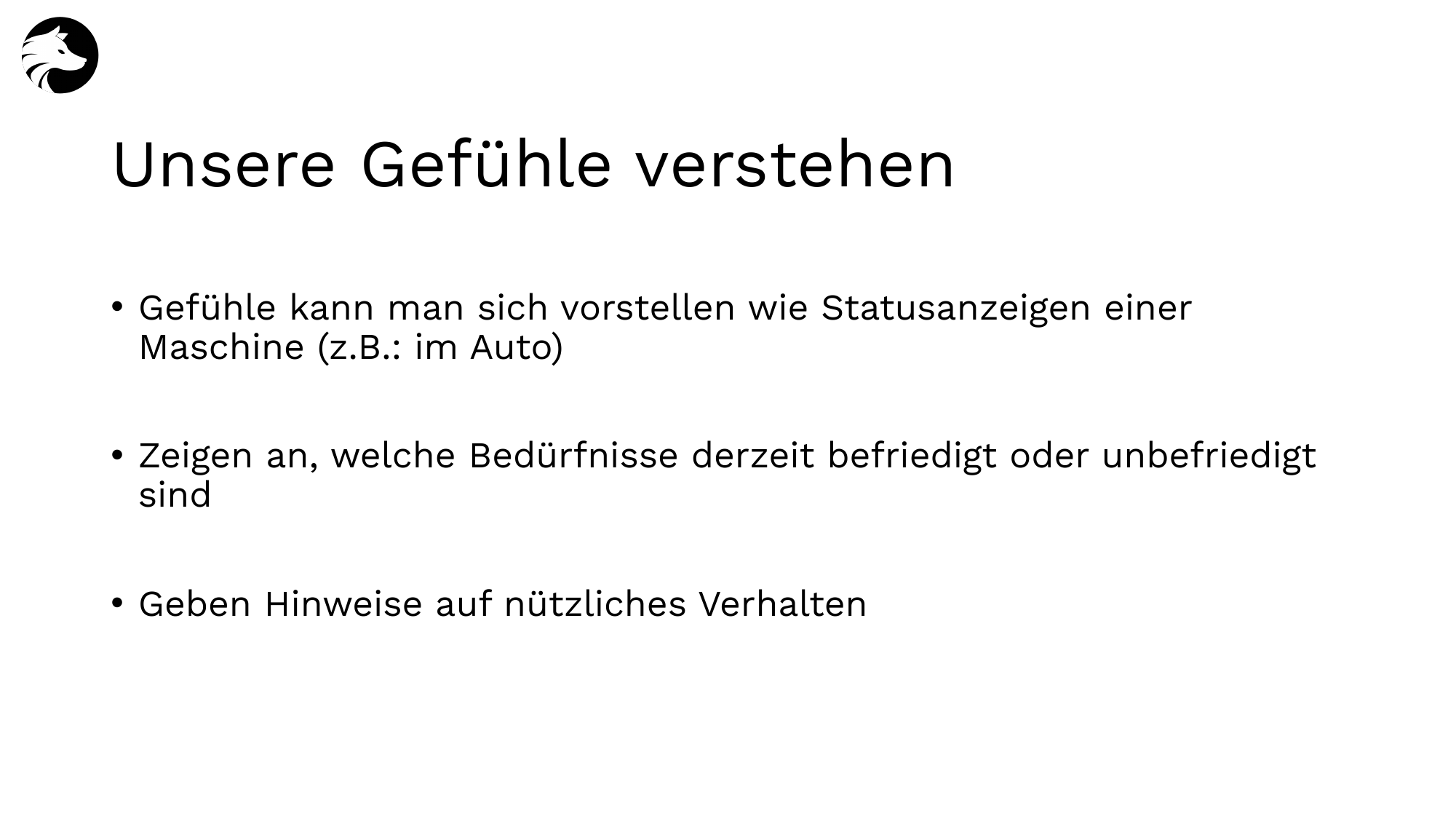

# Unsere Gefühle verstehen
Gefühle kann man sich vorstellen wie Statusanzeigen einer Maschine (z.B.: im Auto)

Zeigen an, welche Bedürfnisse derzeit befriedigt oder unbefriedigt sind

Geben Hinweise auf nützliches Verhalten